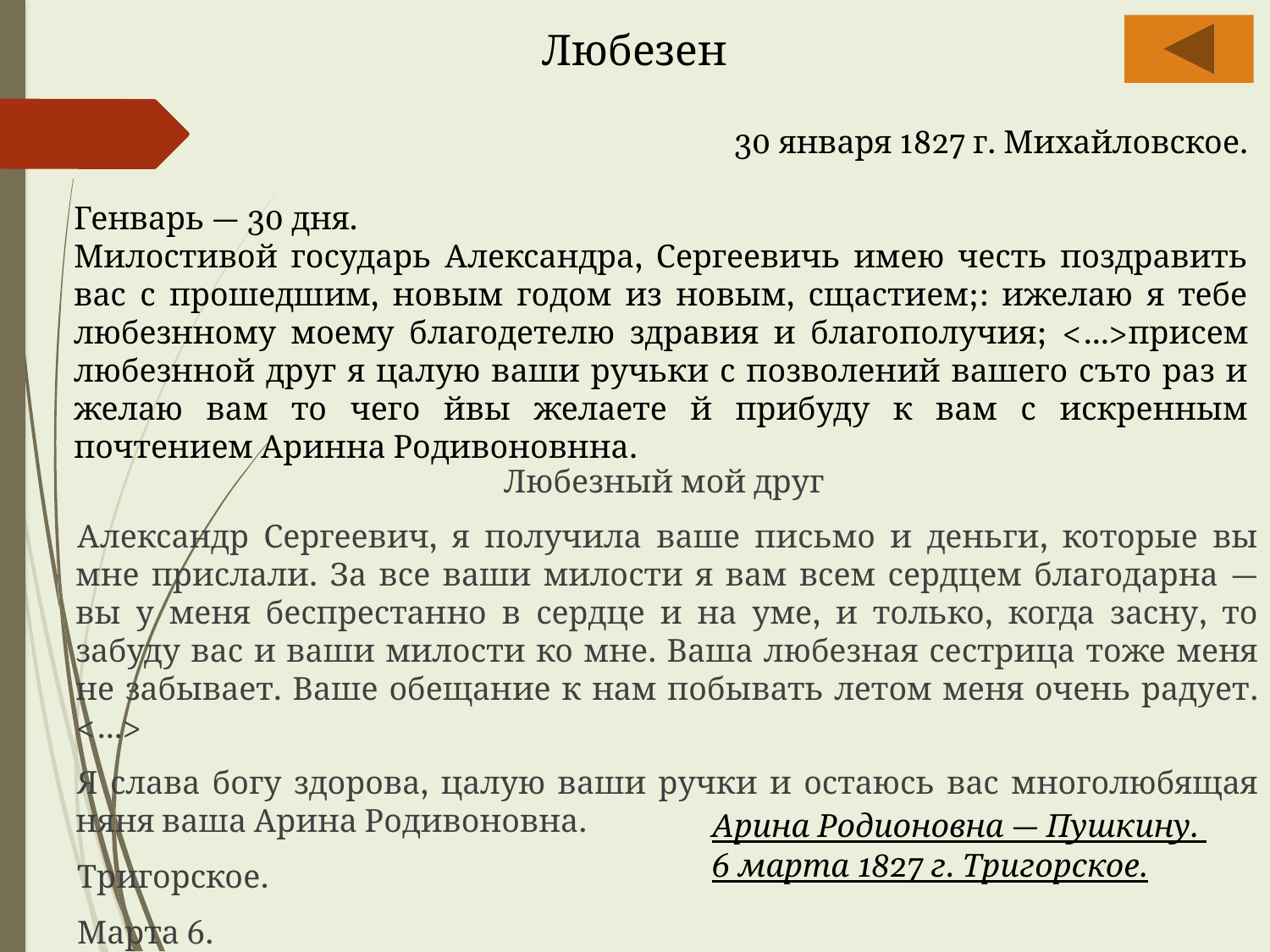

Любезен
30 января 1827 г. Михайловское.

Генварь — 30 дня.
Милостивой государь Александра, Сергеевичь имею честь поздравить вас с прошедшим, новым годом из новым, сщастием;: ижелаю я тебе любезнному моему благодетелю здравия и благополучия; <…>присем любезнной друг я цалую ваши ручьки с позволений вашего съто раз и желаю вам то чего йвы желаете й прибуду к вам с искренным почтением Аринна Родивоновнна.
Любезный мой друг
Александр Сергеевич, я получила ваше письмо и деньги, которые вы мне прислали. За все ваши милости я вам всем сердцем благодарна — вы у меня беспрестанно в сердце и на уме, и только, когда засну, то забуду вас и ваши милости ко мне. Ваша любезная сестрица тоже меня не забывает. Ваше обещание к нам побывать летом меня очень радует. <…>
Я слава богу здорова, цалую ваши ручки и остаюсь вас многолюбящая няня ваша Арина Родивоновна.
Тригорское.
Марта 6.
Арина Родионовна — Пушкину.
6 марта 1827 г. Тригорское.